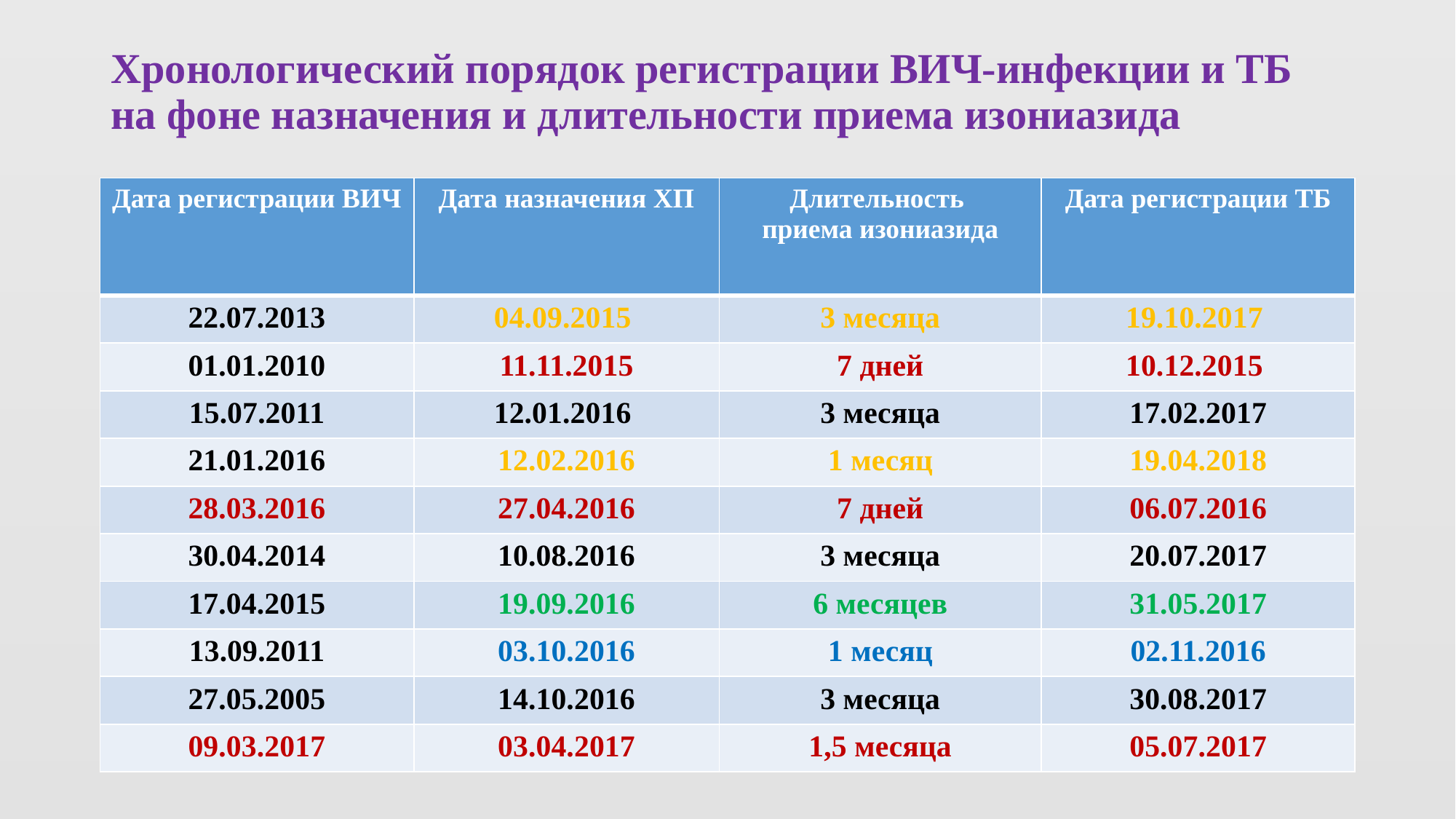

# Хронологический порядок регистрации ВИЧ-инфекции и ТБ на фоне назначения и длительности приема изониазида
| Дата регистрации ВИЧ | Дата назначения ХП | Длительность приема изониазида | Дата регистрации ТБ |
| --- | --- | --- | --- |
| 22.07.2013 | 04.09.2015 | 3 месяца | 19.10.2017 |
| 01.01.2010 | 11.11.2015 | 7 дней | 10.12.2015 |
| 15.07.2011 | 12.01.2016 | 3 месяца | 17.02.2017 |
| 21.01.2016 | 12.02.2016 | 1 месяц | 19.04.2018 |
| 28.03.2016 | 27.04.2016 | 7 дней | 06.07.2016 |
| 30.04.2014 | 10.08.2016 | 3 месяца | 20.07.2017 |
| 17.04.2015 | 19.09.2016 | 6 месяцев | 31.05.2017 |
| 13.09.2011 | 03.10.2016 | 1 месяц | 02.11.2016 |
| 27.05.2005 | 14.10.2016 | 3 месяца | 30.08.2017 |
| 09.03.2017 | 03.04.2017 | 1,5 месяца | 05.07.2017 |